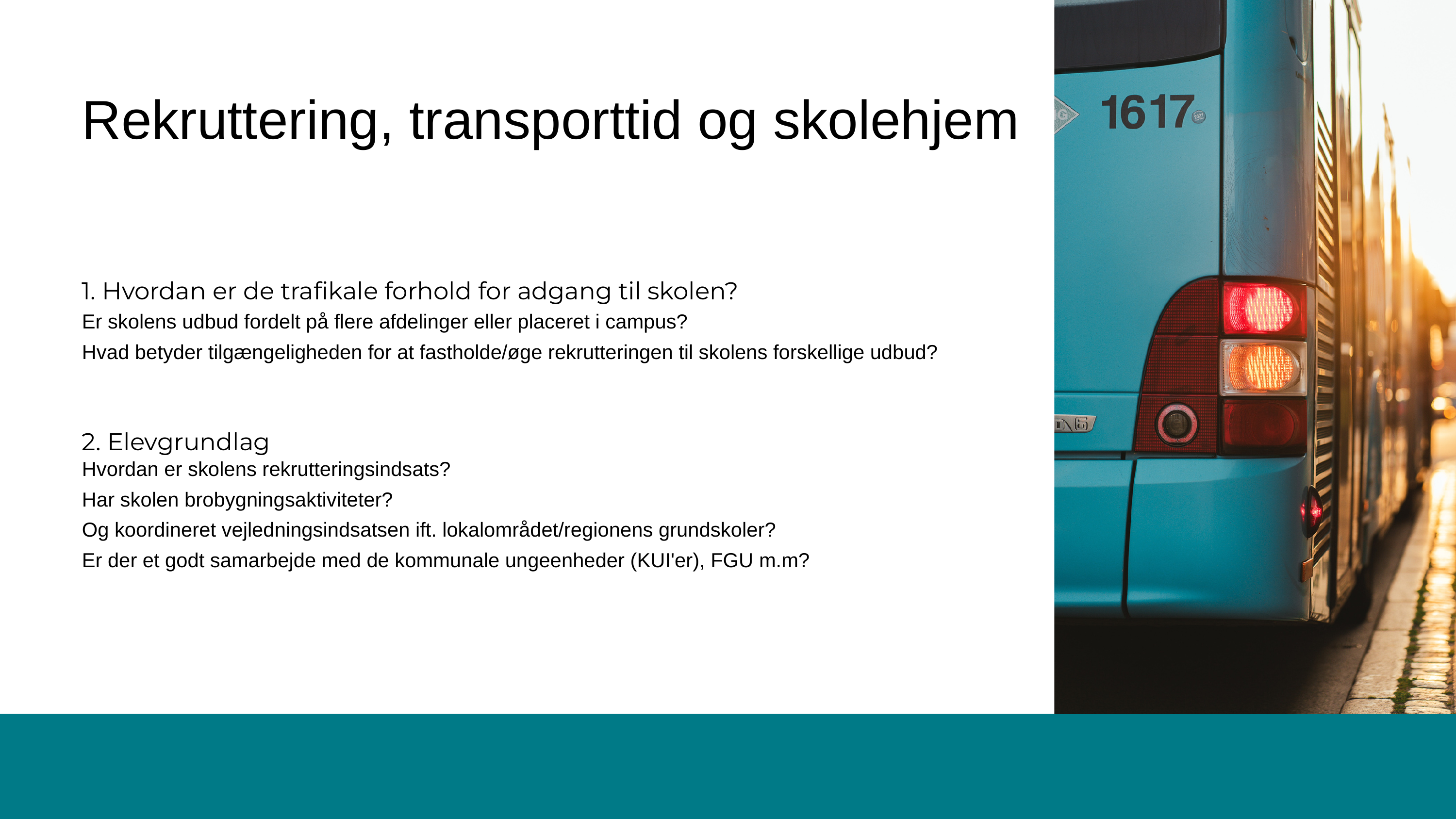

Rekruttering, transporttid og skolehjem
1. Hvordan er de trafikale forhold for adgang til skolen?
Er skolens udbud fordelt på flere afdelinger eller placeret i campus?
Hvad betyder tilgængeligheden for at fastholde/øge rekrutteringen til skolens forskellige udbud?
2. Elevgrundlag
Hvordan er skolens rekrutteringsindsats?
Har skolen brobygningsaktiviteter?
Og koordineret vejledningsindsatsen ift. lokalområdet/regionens grundskoler?
Er der et godt samarbejde med de kommunale ungeenheder (KUI'er), FGU m.m?